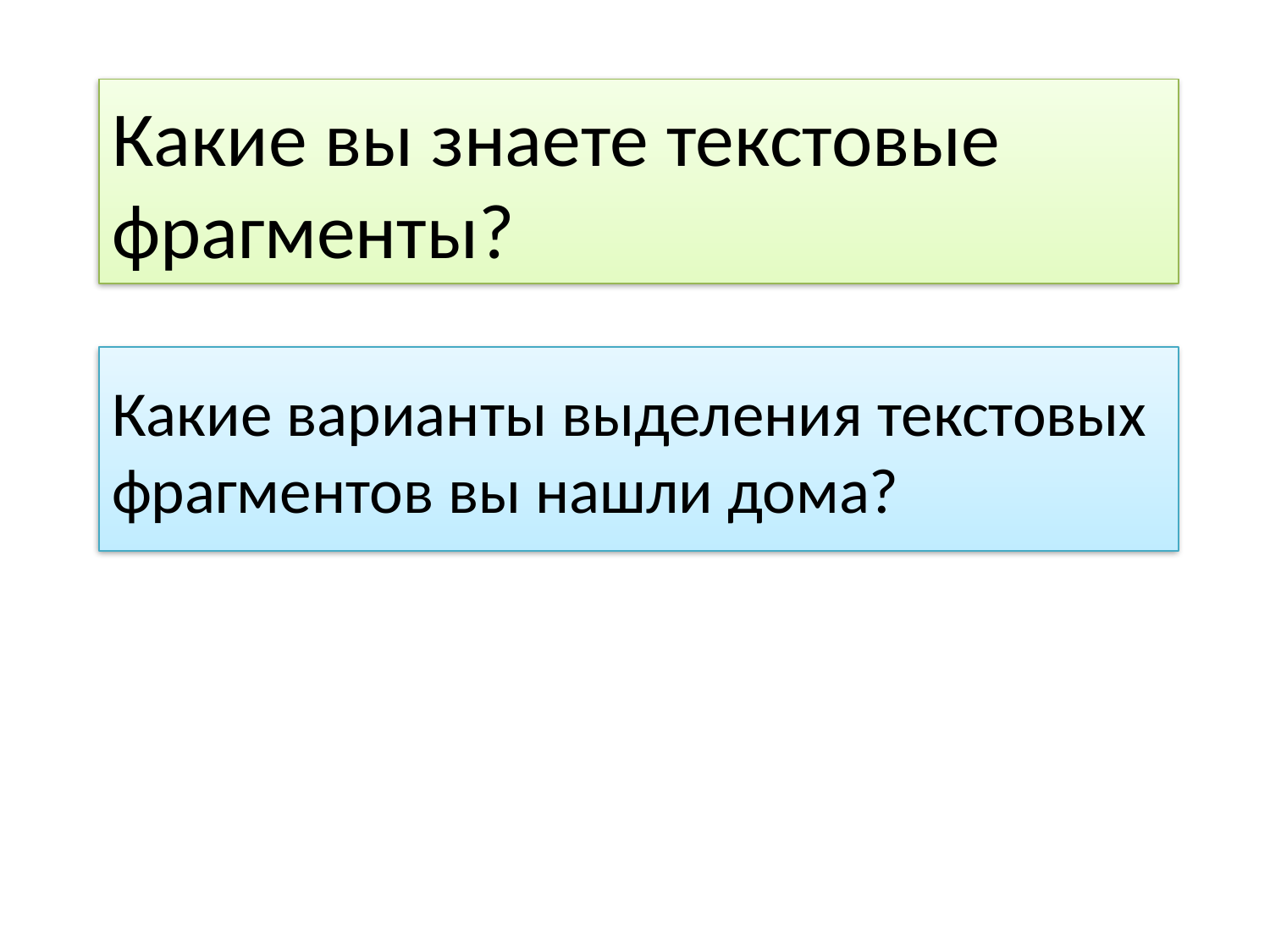

# Какие вы знаете текстовые фрагменты?
Какие варианты выделения текстовых фрагментов вы нашли дома?